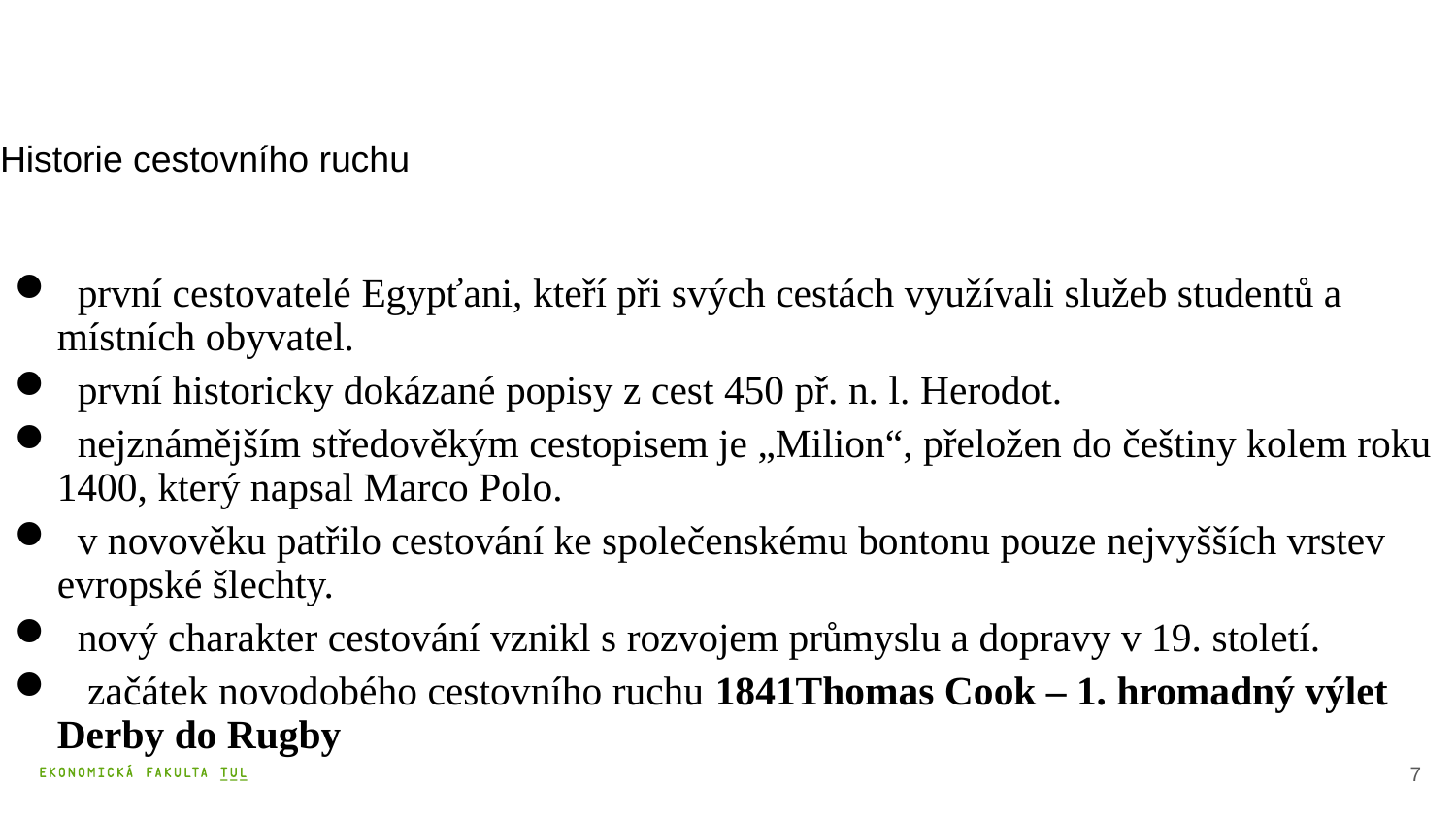

# Historie cestovního ruchu
  první cestovatelé Egypťani, kteří při svých cestách využívali služeb studentů a místních obyvatel.
  první historicky dokázané popisy z cest 450 př. n. l. Herodot.
  nejznámějším středověkým cestopisem je „Milion“, přeložen do češtiny kolem roku 1400, který napsal Marco Polo.
  v novověku patřilo cestování ke společenskému bontonu pouze nejvyšších vrstev evropské šlechty.
  nový charakter cestování vznikl s rozvojem průmyslu a dopravy v 19. století.
   začátek novodobého cestovního ruchu 1841Thomas Cook – 1. hromadný výlet Derby do Rugby
7